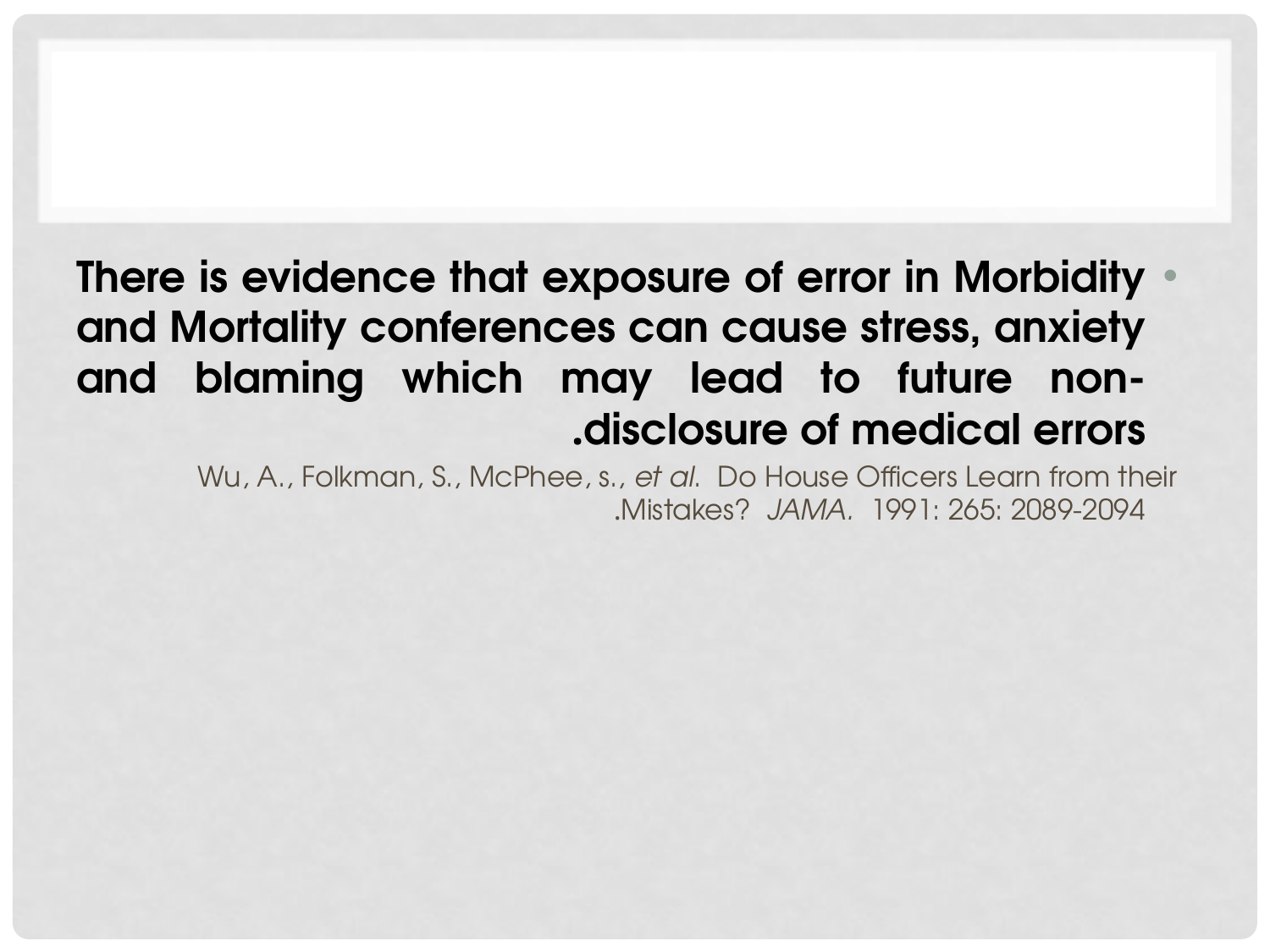

#
There is evidence that exposure of error in Morbidity and Mortality conferences can cause stress, anxiety and blaming which may lead to future non-disclosure of medical errors.
	Wu, A., Folkman, S., McPhee, s., et al.  Do House Officers Learn from their Mistakes?  JAMA.  1991: 265: 2089-2094.